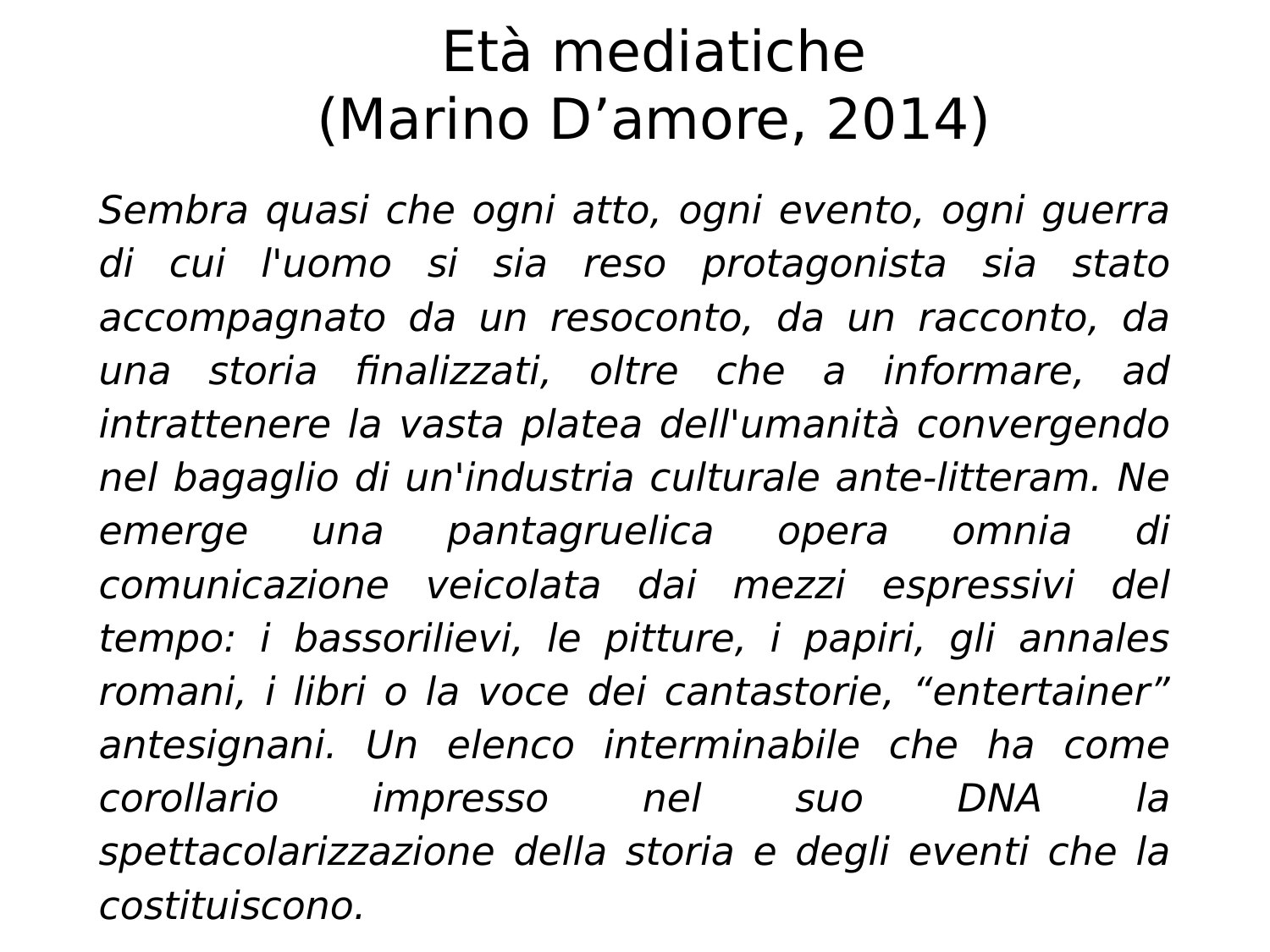

# Età mediatiche (Marino D’amore, 2014)
Sembra quasi che ogni atto, ogni evento, ogni guerra di cui l'uomo si sia reso protagonista sia stato accompagnato da un resoconto, da un racconto, da una storia finalizzati, oltre che a informare, ad intrattenere la vasta platea dell'umanità convergendo nel bagaglio di un'industria culturale ante-litteram. Ne emerge una pantagruelica opera omnia di comunicazione veicolata dai mezzi espressivi del tempo: i bassorilievi, le pitture, i papiri, gli annales romani, i libri o la voce dei cantastorie, “entertainer” antesignani. Un elenco interminabile che ha come corollario impresso nel suo DNA la spettacolarizzazione della storia e degli eventi che la costituiscono.